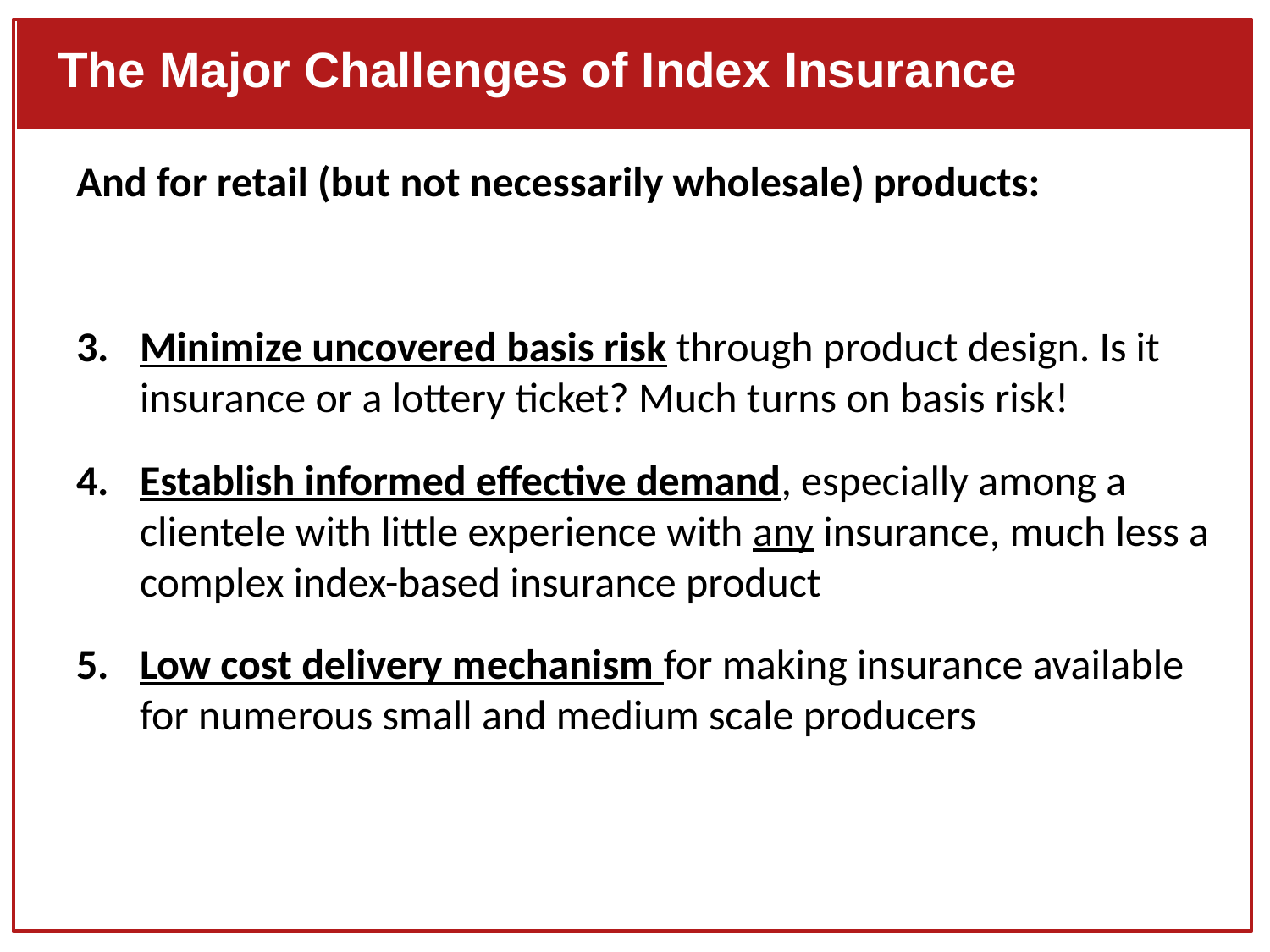

The Major Challenges of Index Insurance
And for retail (but not necessarily wholesale) products:

Minimize uncovered basis risk through product design. Is it insurance or a lottery ticket? Much turns on basis risk!
Establish informed effective demand, especially among a clientele with little experience with any insurance, much less a complex index-based insurance product
Low cost delivery mechanism for making insurance available for numerous small and medium scale producers
#